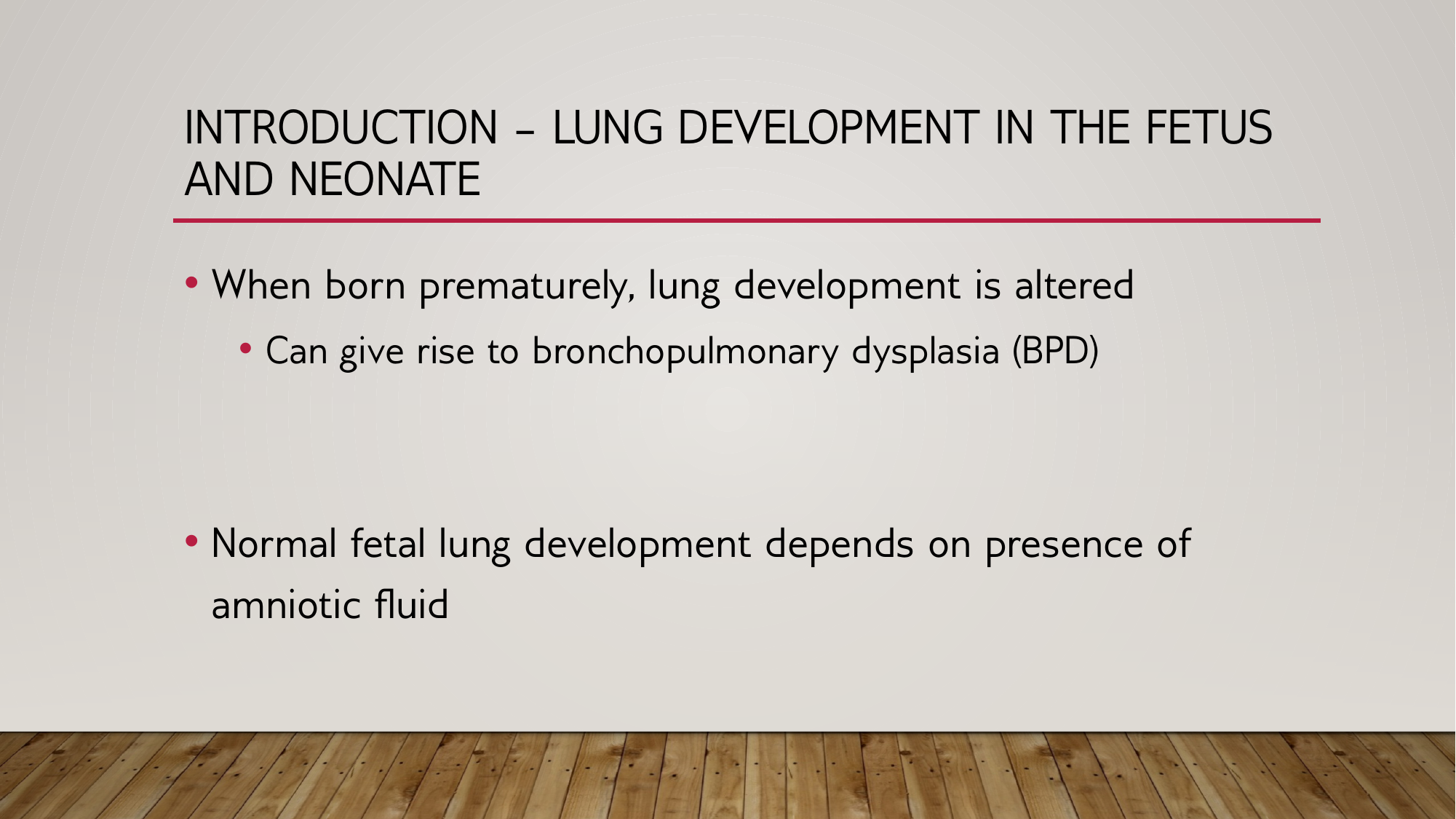

# Introduction – Lung development in the fetus and neonate
When born prematurely, lung development is altered
Can give rise to bronchopulmonary dysplasia (BPD)

Normal fetal lung development depends on presence of amniotic fluid